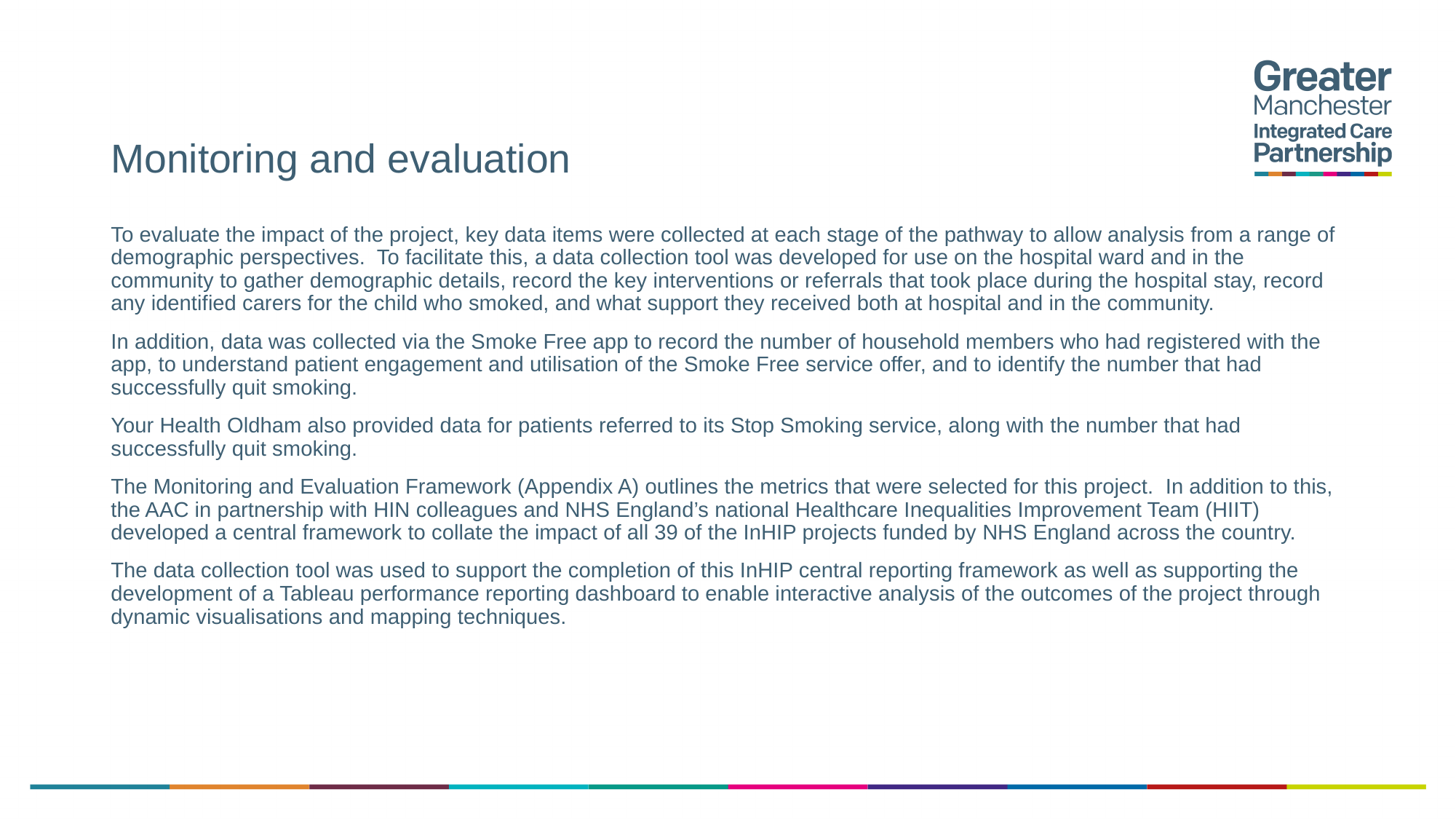

# Monitoring and evaluation
To evaluate the impact of the project, key data items were collected at each stage of the pathway to allow analysis from a range of demographic perspectives.  To facilitate this, a data collection tool was developed for use on the hospital ward and in the community to gather demographic details, record the key interventions or referrals that took place during the hospital stay, record any identified carers for the child who smoked, and what support they received both at hospital and in the community.
In addition, data was collected via the Smoke Free app to record the number of household members who had registered with the app, to understand patient engagement and utilisation of the Smoke Free service offer, and to identify the number that had successfully quit smoking.
Your Health Oldham also provided data for patients referred to its Stop Smoking service, along with the number that had successfully quit smoking.
The Monitoring and Evaluation Framework (Appendix A) outlines the metrics that were selected for this project.  In addition to this, the AAC in partnership with HIN colleagues and NHS England’s national Healthcare Inequalities Improvement Team (HIIT) developed a central framework to collate the impact of all 39 of the InHIP projects funded by NHS England across the country.
The data collection tool was used to support the completion of this InHIP central reporting framework as well as supporting the development of a Tableau performance reporting dashboard to enable interactive analysis of the outcomes of the project through dynamic visualisations and mapping techniques.